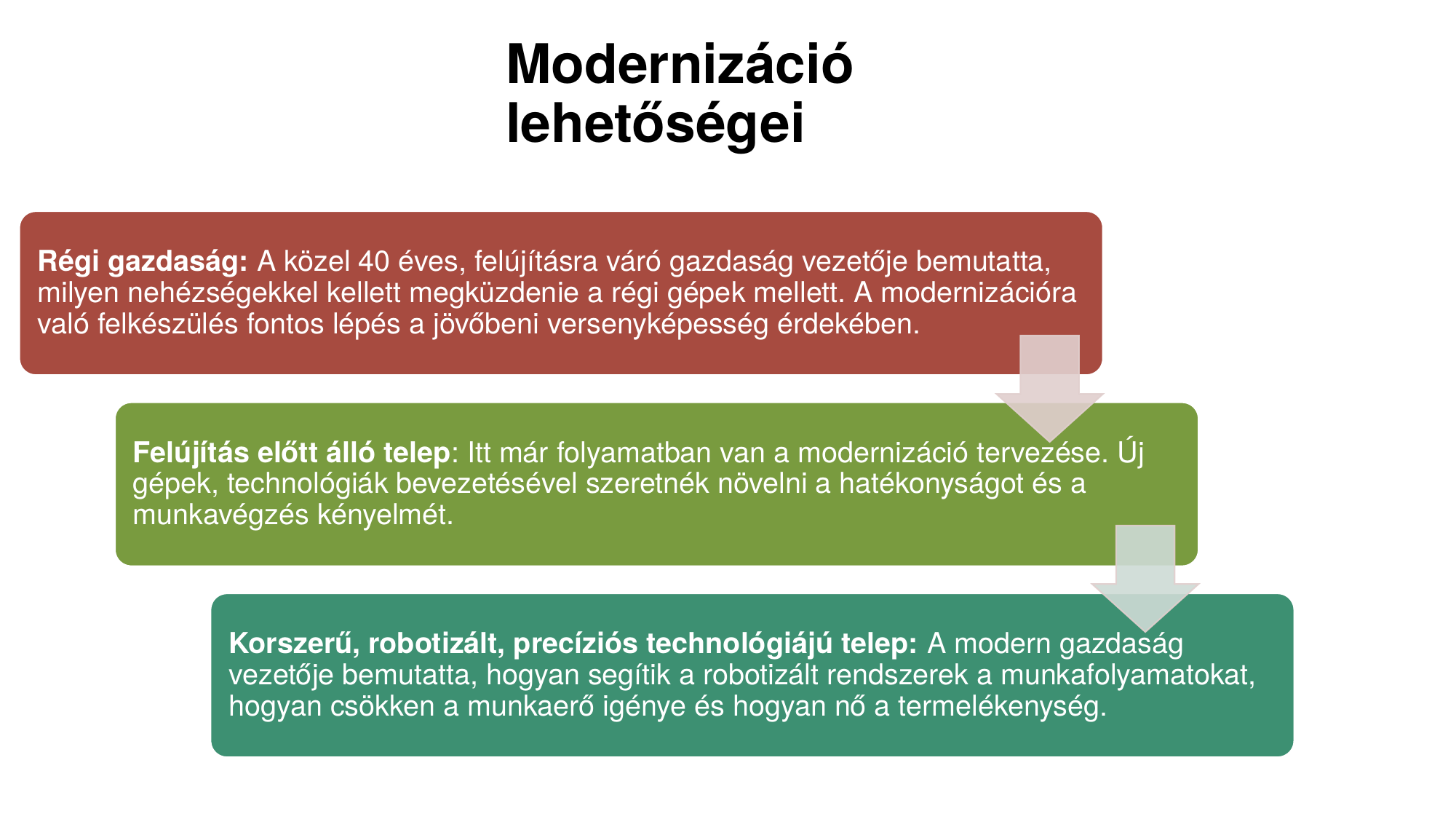

# Modernizáció lehetőségei
Régi gazdaság: A közel 40 éves, felújításra váró gazdaság vezetője bemutatta, milyen nehézségekkel kellett megküzdenie a régi gépek mellett. A modernizációra való felkészülés fontos lépés a jövőbeni versenyképesség érdekében.
Felújítás előtt álló telep: Itt már folyamatban van a modernizáció tervezése. Új gépek, technológiák bevezetésével szeretnék növelni a hatékonyságot és a munkavégzés kényelmét.
Korszerű, robotizált, precíziós technológiájú telep: A modern gazdaság vezetője bemutatta, hogyan segítik a robotizált rendszerek a munkafolyamatokat, hogyan csökken a munkaerő igénye és hogyan nő a termelékenység.